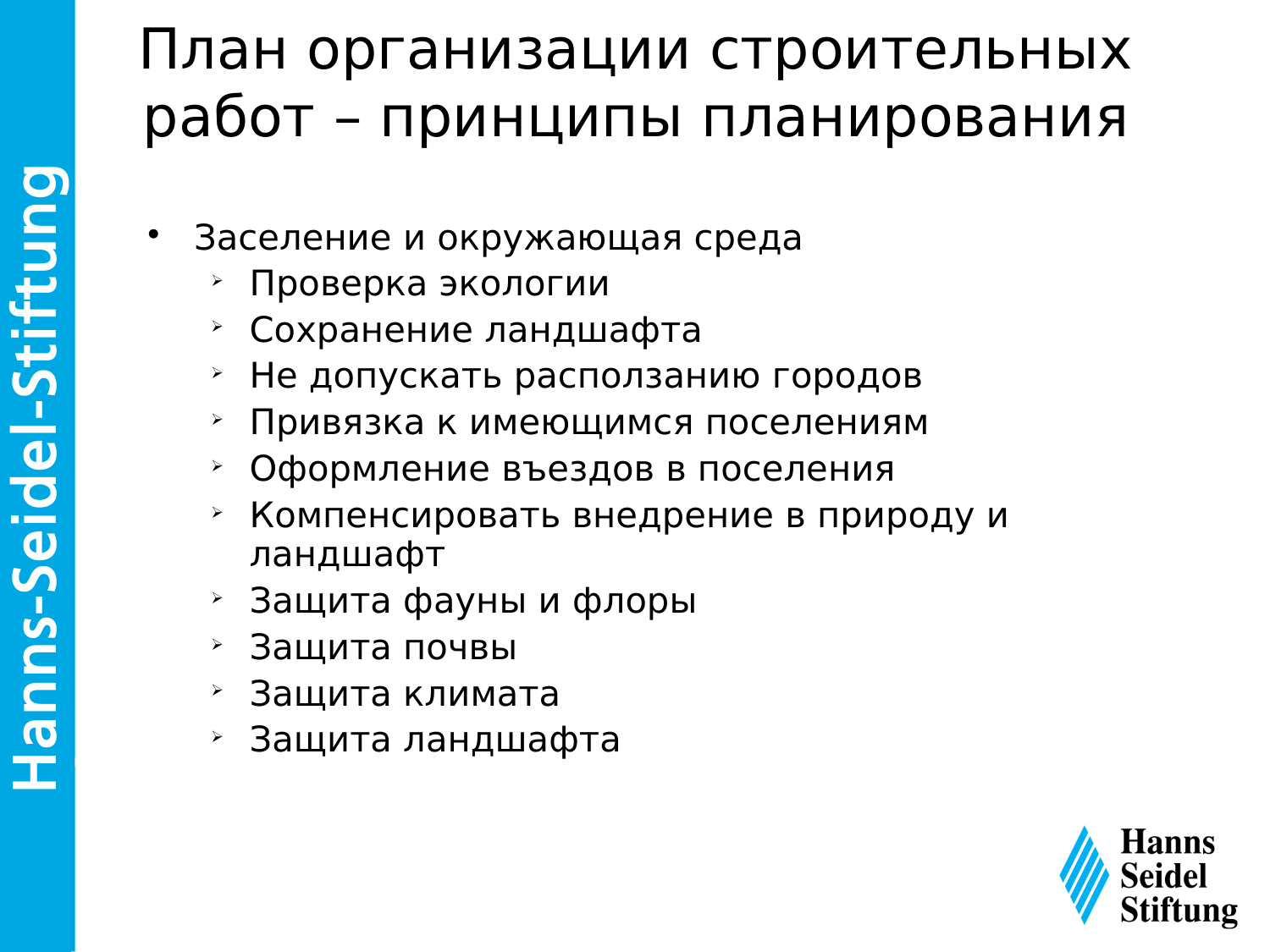

План организации строительных работ – принципы планирования
Заселение и окружающая среда
Проверка экологии
Сохранение ландшафта
Не допускать расползанию городов
Привязка к имеющимся поселениям
Оформление въездов в поселения
Компенсировать внедрение в природу и ландшафт
Защита фауны и флоры
Защита почвы
Защита климата
Защита ландшафта